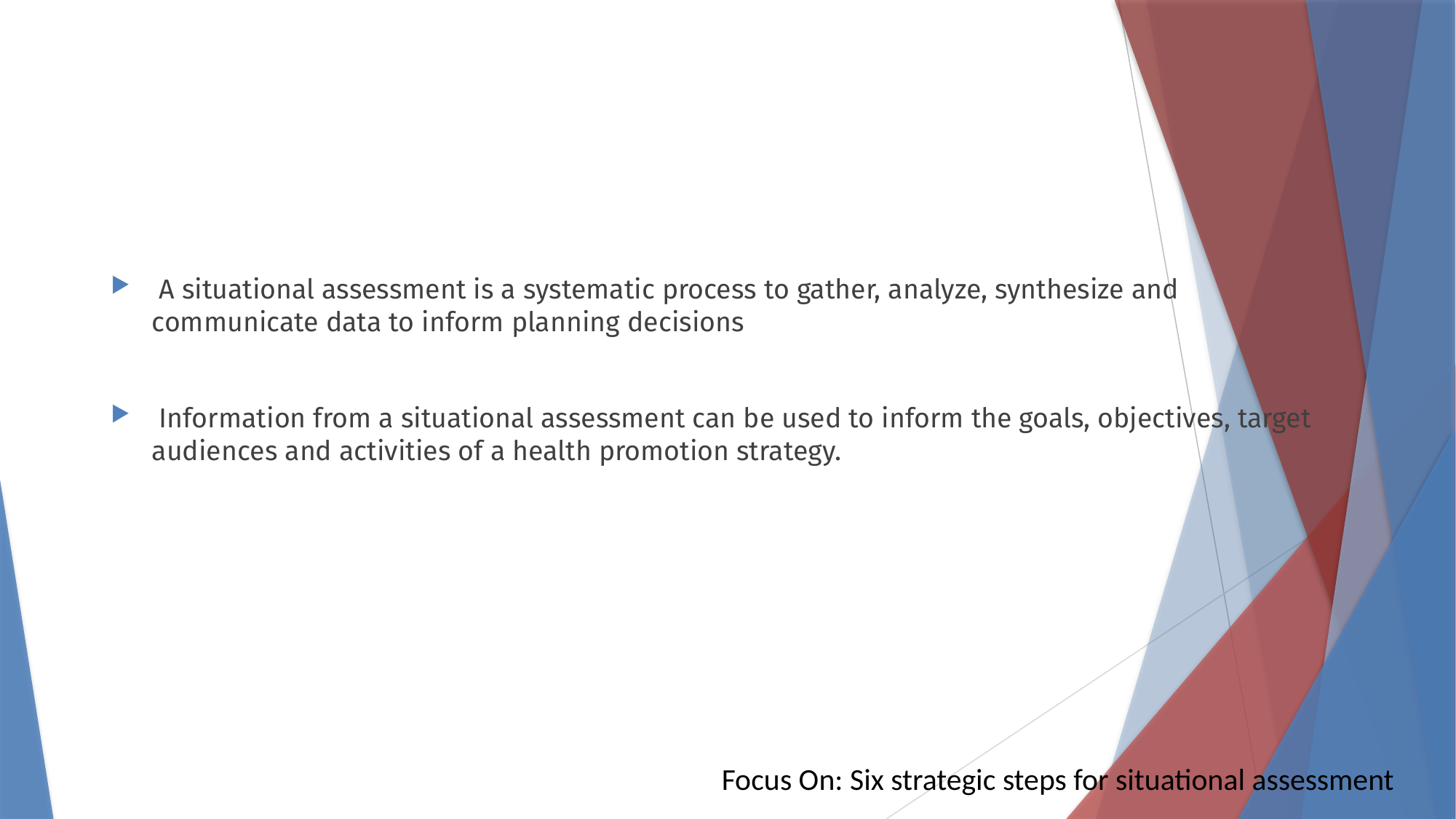

#

 A situational assessment is a systematic process to gather, analyze, synthesize and communicate data to inform planning decisions

 Information from a situational assessment can be used to inform the goals, objectives, target audiences and activities of a health promotion strategy.
Focus On: Six strategic steps for situational assessment